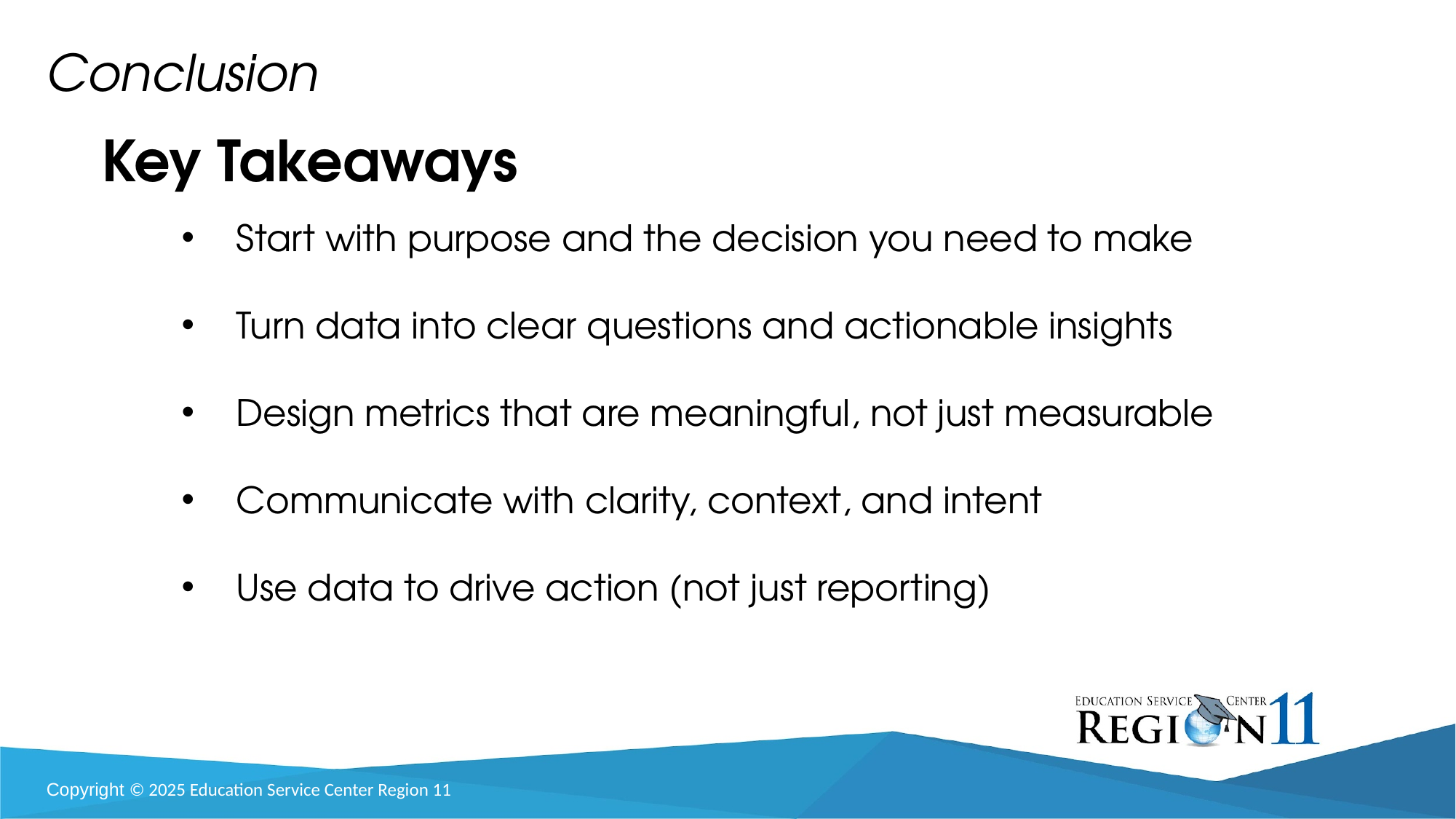

Conclusion
Key Takeaways
Start with purpose and the decision you need to make

Turn data into clear questions and actionable insights

Design metrics that are meaningful, not just measurable

Communicate with clarity, context, and intent

Use data to drive action (not just reporting)
Copyright © 2025 Education Service Center Region 11